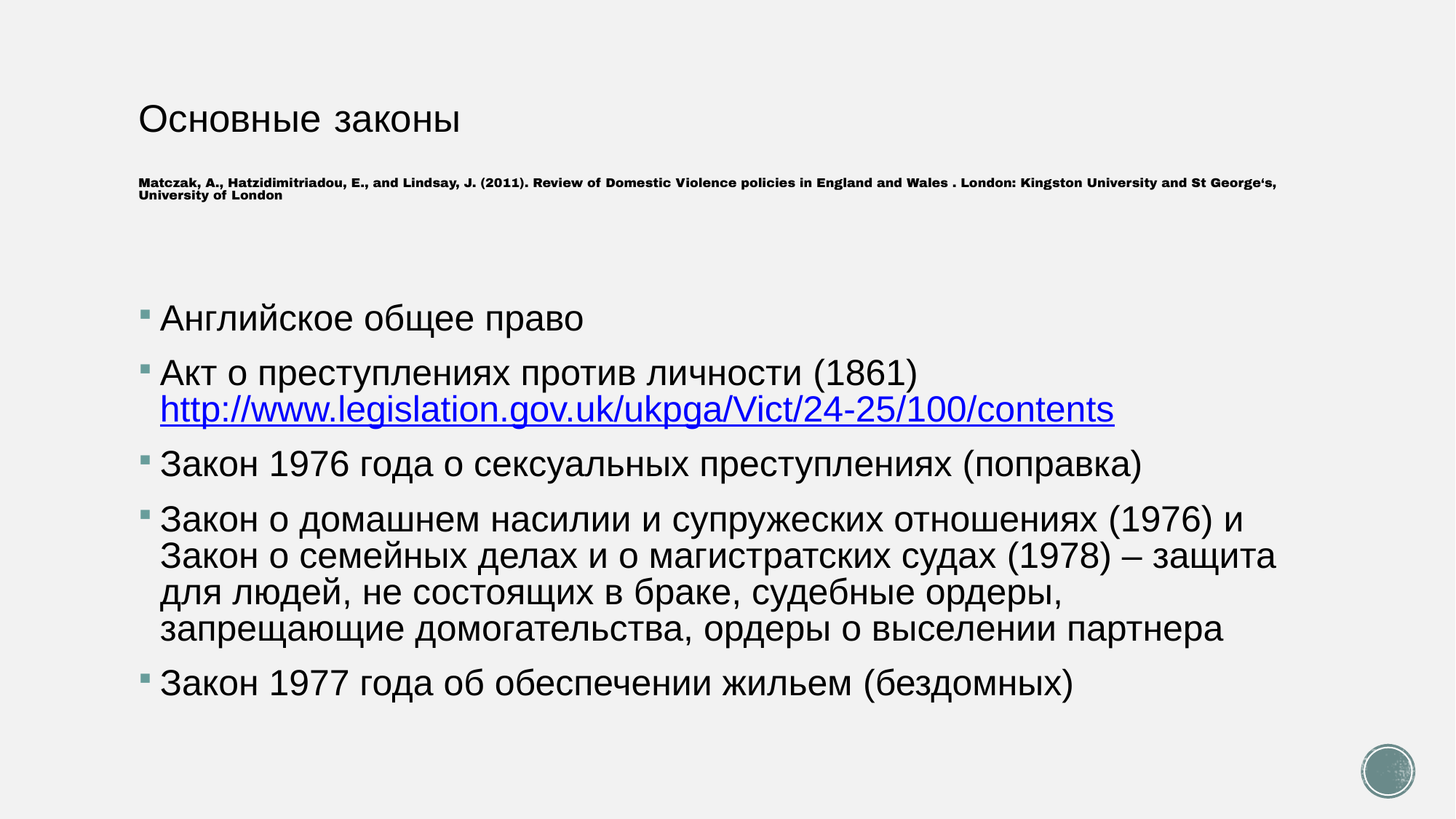

# Основные законы Matczak, A., Hatzidimitriadou, E., and Lindsay, J. (2011). Review of Domestic Violence policies in England and Wales . London: Kingston University and St George‘s, University of London
Английское общее право
Акт о преступлениях против личности (1861) http://www.legislation.gov.uk/ukpga/Vict/24-25/100/contents
Закон 1976 года о сексуальных преступлениях (поправка)
Закон о домашнем насилии и супружеских отношениях (1976) и  Закон о семейных делах и о магистратских судах (1978) – защита для людей, не состоящих в браке, судебные ордеры, запрещающие домогательства, ордеры о выселении партнера
Закон 1977 года об обеспечении жильем (бездомных)